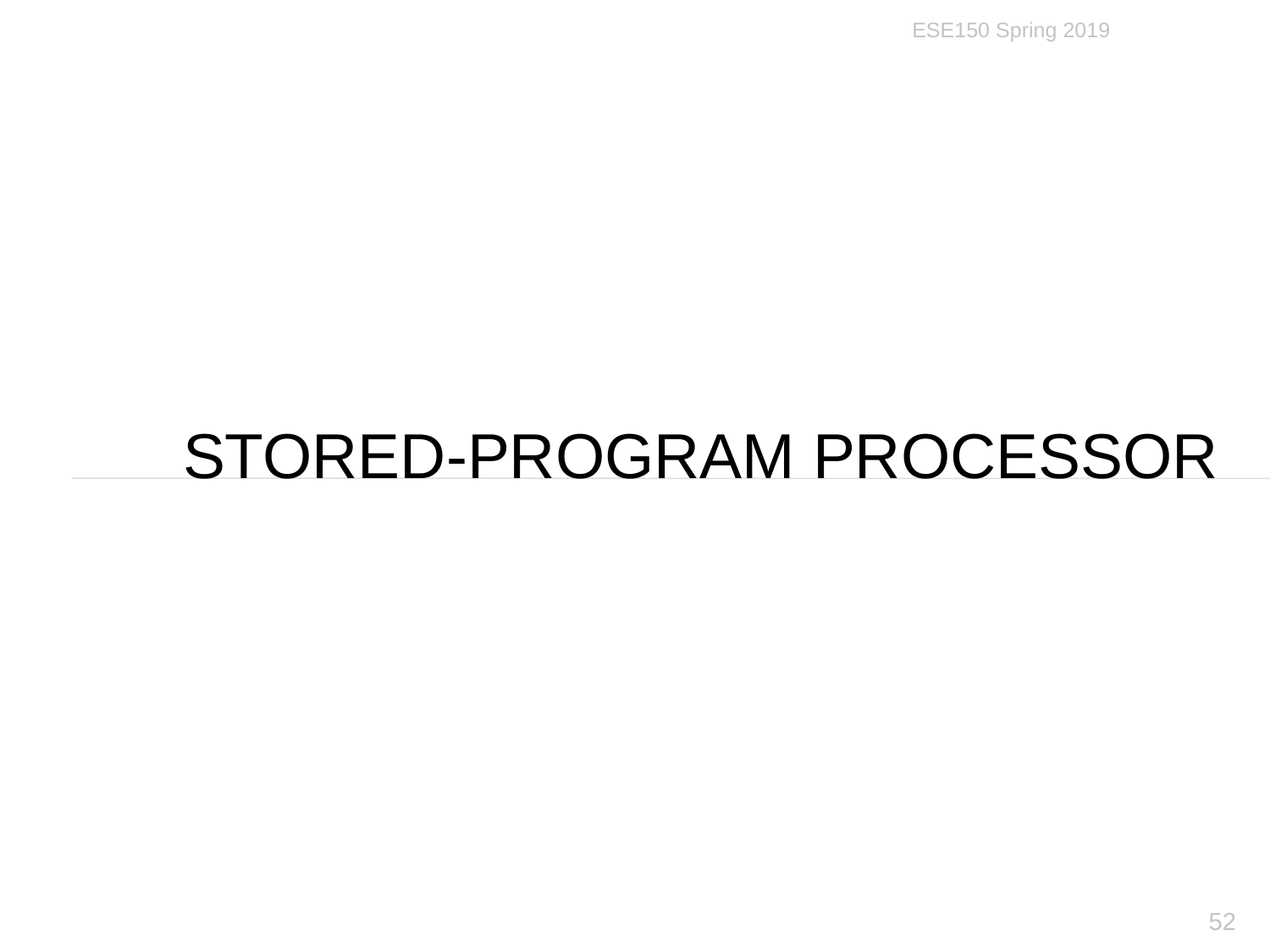

ESE150 Spring 2019

# Stored-Program Processor
52